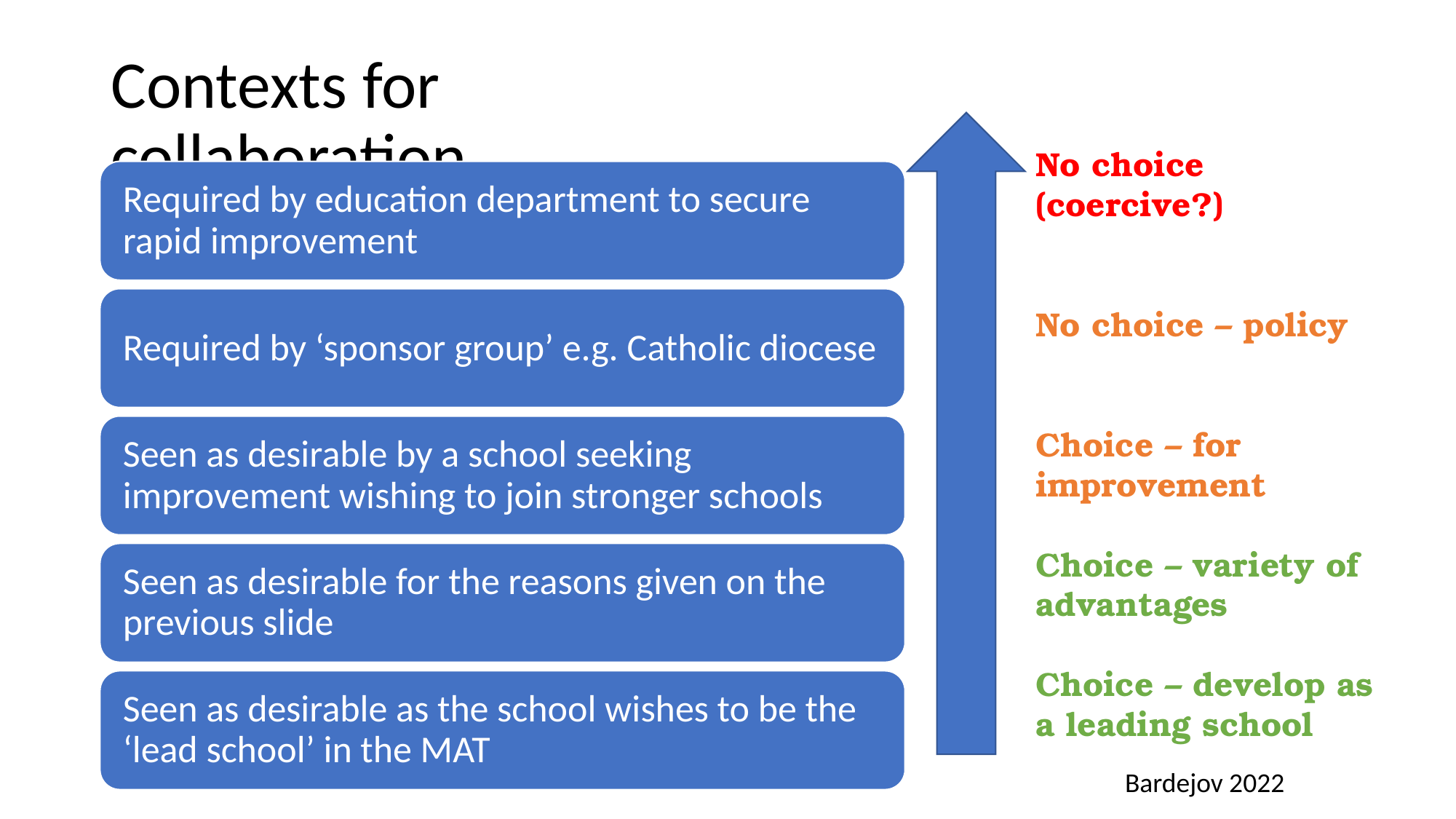

# Contexts for collaboration

No choice (coercive?)

No choice – policy

Choice – for improvement

Choice – variety of advantages

Choice – develop as a leading school
Required by education department to secure rapid improvement
Required by ‘sponsor group’ e.g. Catholic diocese
Seen as desirable by a school seeking improvement wishing to join stronger schools
Seen as desirable for the reasons given on the previous slide
Seen as desirable as the school wishes to be the ‘lead school’ in the MAT